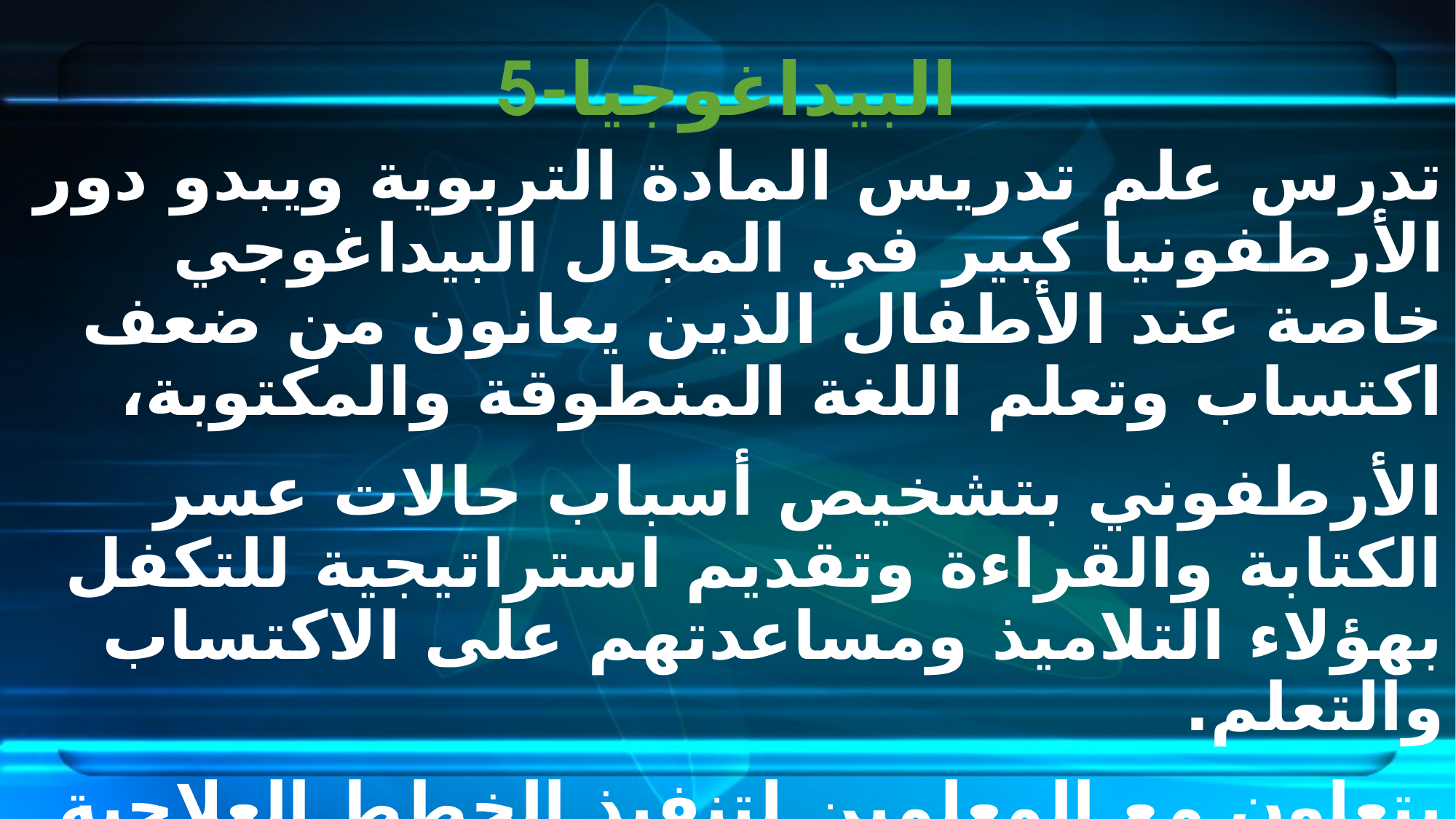

# 5-البيداغوجيا
تدرس علم تدريس المادة التربوية ويبدو دور الأرطفونيا كبير في المجال البيداغوجي خاصة عند الأطفال الذين يعانون من ضعف اكتساب وتعلم اللغة المنطوقة والمكتوبة،
الأرطفوني بتشخيص أسباب حالات عسر الكتابة والقراءة وتقديم استراتيجية للتكفل بهؤلاء التلاميذ ومساعدتهم على الاكتساب والتعلم.
يتعاون مع المعلمين لتنفيذ الخطط العلاجية لاضطرابات اللغة و مشكلات القراءة و الكتابة